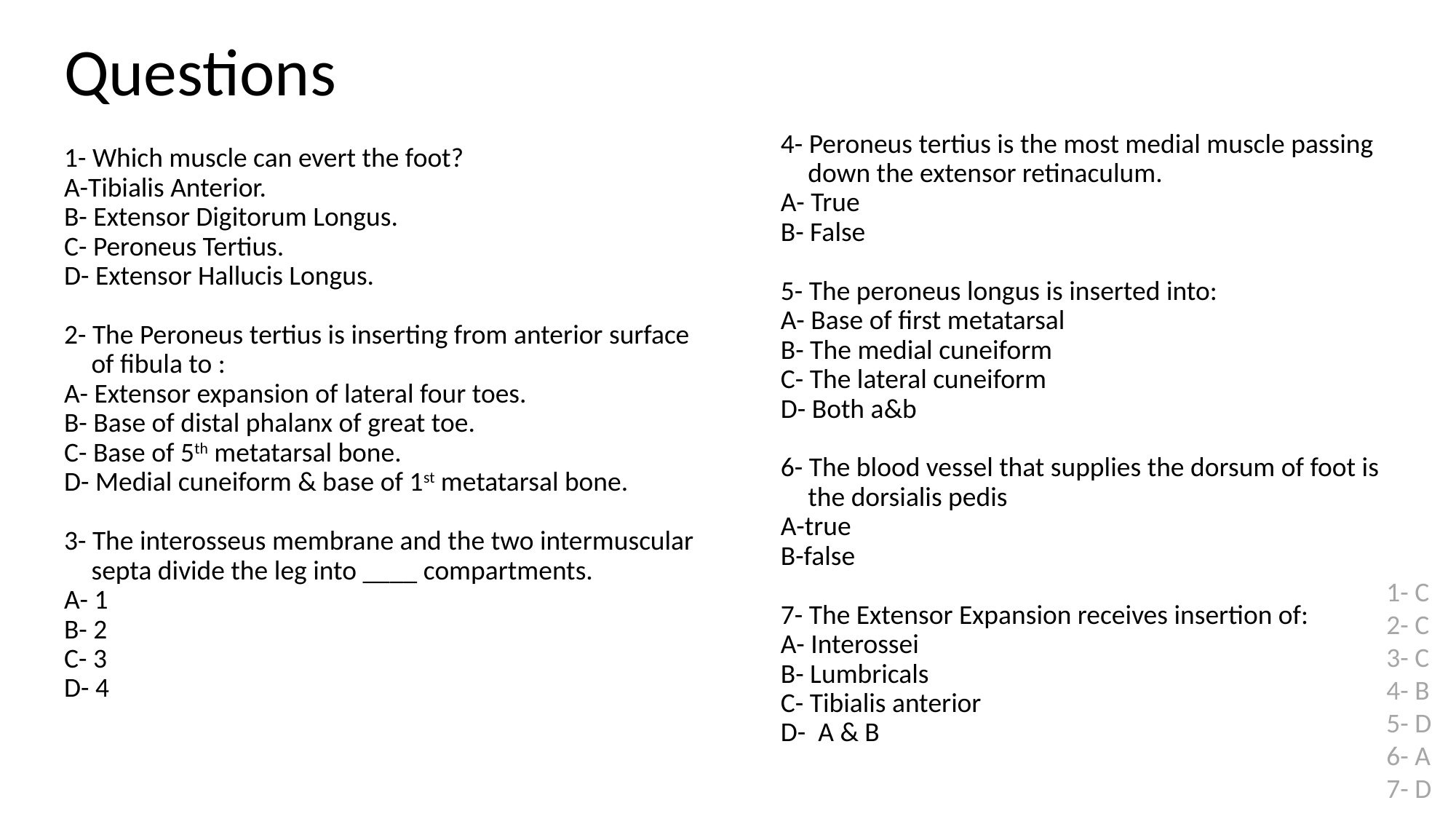

# Questions
4- Peroneus tertius is the most medial muscle passing down the extensor retinaculum.
A- True
B- False

5- The peroneus longus is inserted into:
A- Base of first metatarsal
B- The medial cuneiform
C- The lateral cuneiform
D- Both a&b

6- The blood vessel that supplies the dorsum of foot is the dorsialis pedis
A-true
B-false

7- The Extensor Expansion receives insertion of:
A- Interossei
B- Lumbricals
C- Tibialis anterior
D-  A & B
1- Which muscle can evert the foot?
A-Tibialis Anterior.
B- Extensor Digitorum Longus.
C- Peroneus Tertius.
D- Extensor Hallucis Longus.

2- The Peroneus tertius is inserting from anterior surface of fibula to :
A- Extensor expansion of lateral four toes.
B- Base of distal phalanx of great toe.
C- Base of 5th metatarsal bone.
D- Medial cuneiform & base of 1st metatarsal bone.

3- The interosseus membrane and the two intermuscular septa divide the leg into ____ compartments.
A- 1
B- 2
C- 3
D- 4

1- C
2- C
3- C
4- B
5- D
6- A
7- D